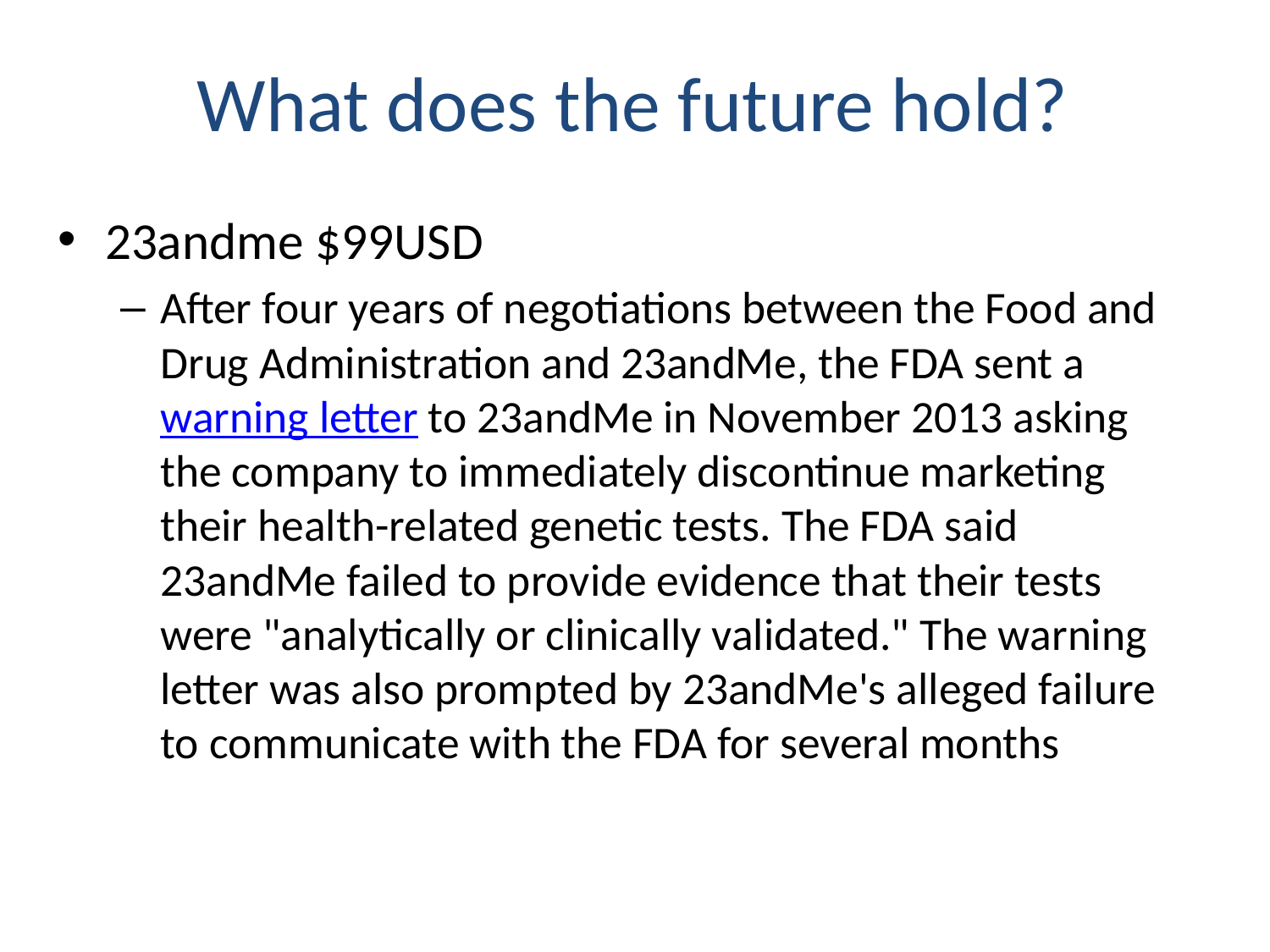

What does the future hold?
23andme $99USD
After four years of negotiations between the Food and Drug Administration and 23andMe, the FDA sent a warning letter to 23andMe in November 2013 asking the company to immediately discontinue marketing their health-related genetic tests. The FDA said 23andMe failed to provide evidence that their tests were "analytically or clinically validated." The warning letter was also prompted by 23andMe's alleged failure to communicate with the FDA for several months